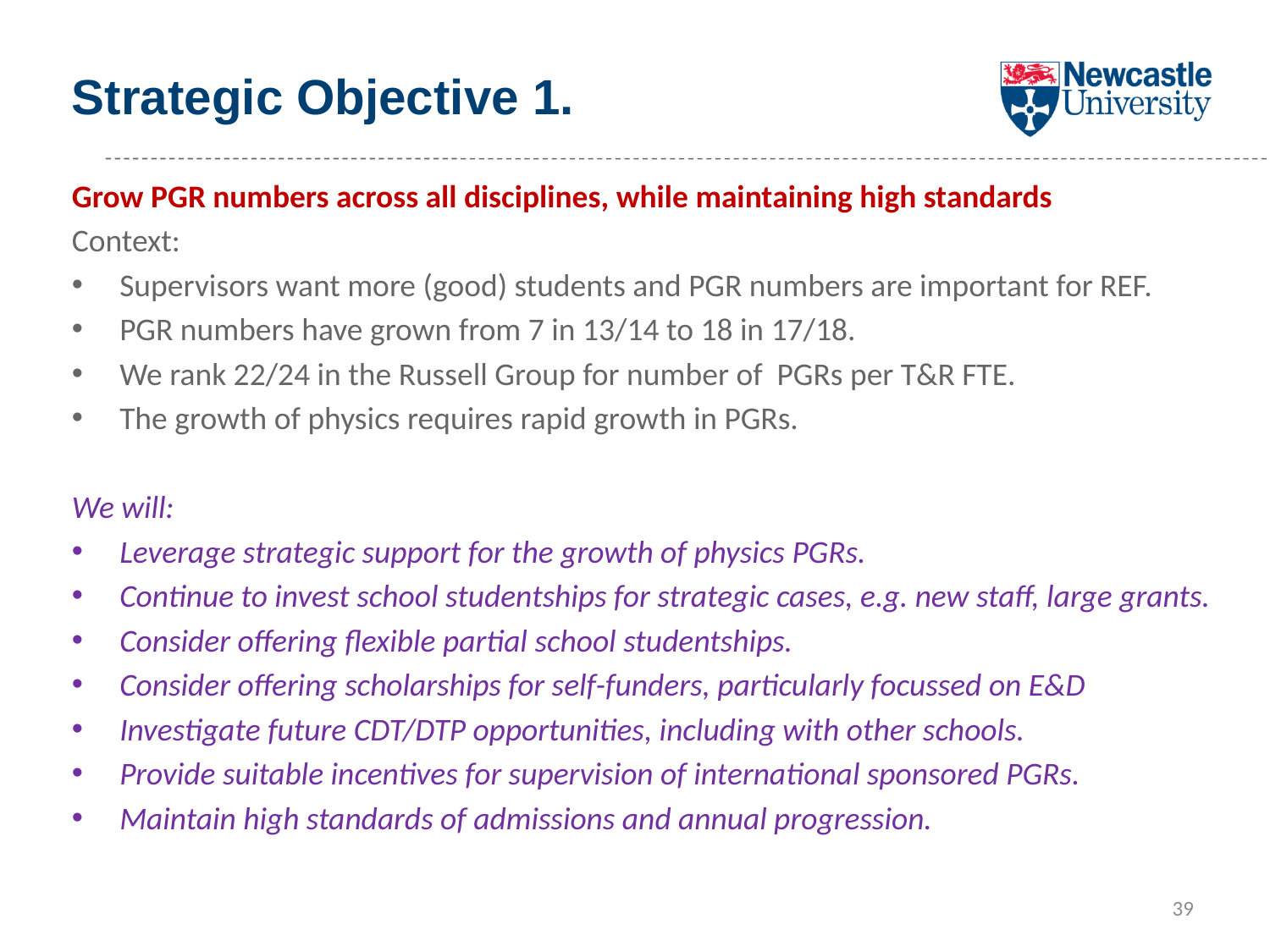

# Strategic Objective 1.
Grow PGR numbers across all disciplines, while maintaining high standards
Context:
Supervisors want more (good) students and PGR numbers are important for REF.
PGR numbers have grown from 7 in 13/14 to 18 in 17/18.
We rank 22/24 in the Russell Group for number of  PGRs per T&R FTE.
The growth of physics requires rapid growth in PGRs.

We will:
Leverage strategic support for the growth of physics PGRs.
Continue to invest school studentships for strategic cases, e.g. new staff, large grants.
Consider offering flexible partial school studentships.
Consider offering scholarships for self-funders, particularly focussed on E&D
Investigate future CDT/DTP opportunities, including with other schools.
Provide suitable incentives for supervision of international sponsored PGRs.
Maintain high standards of admissions and annual progression.

39